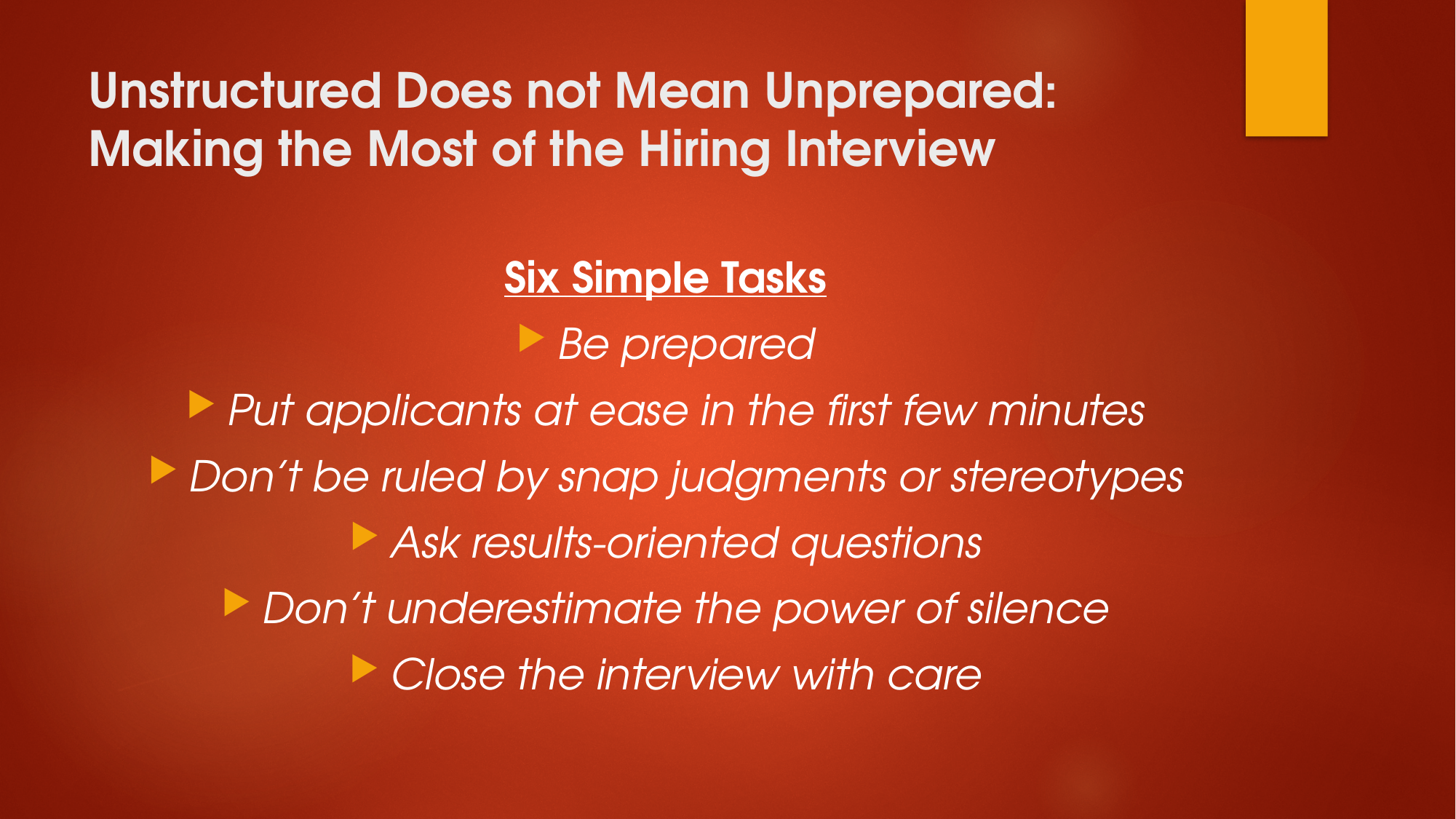

# Unstructured Does not Mean Unprepared: Making the Most of the Hiring Interview
Six Simple Tasks
Be prepared
Put applicants at ease in the first few minutes
Don’t be ruled by snap judgments or stereotypes
Ask results-oriented questions
Don’t underestimate the power of silence
Close the interview with care